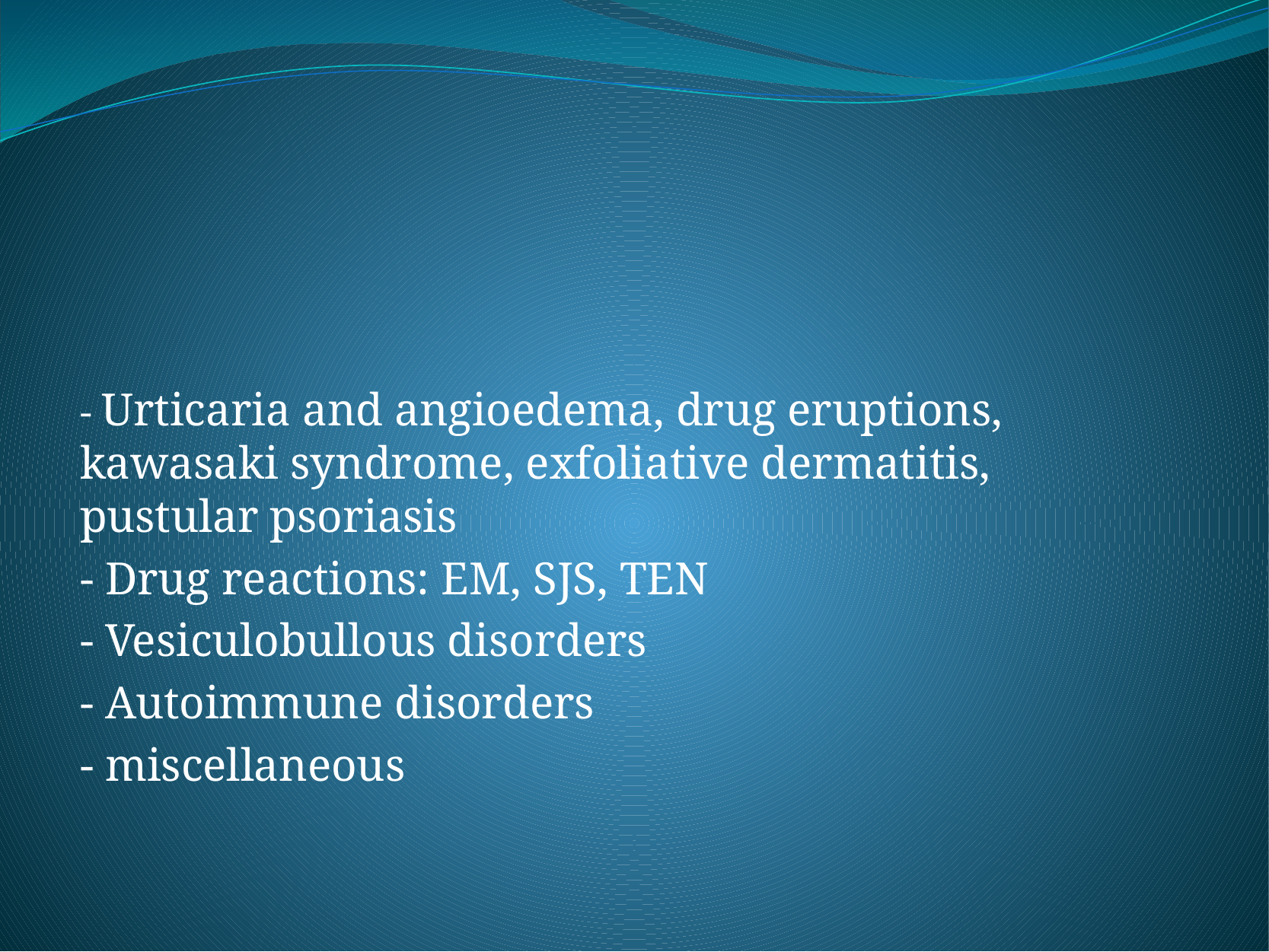

#
- Urticaria and angioedema, drug eruptions, kawasaki syndrome, exfoliative dermatitis, pustular psoriasis
- Drug reactions: EM, SJS, TEN
- Vesiculobullous disorders
- Autoimmune disorders
- miscellaneous